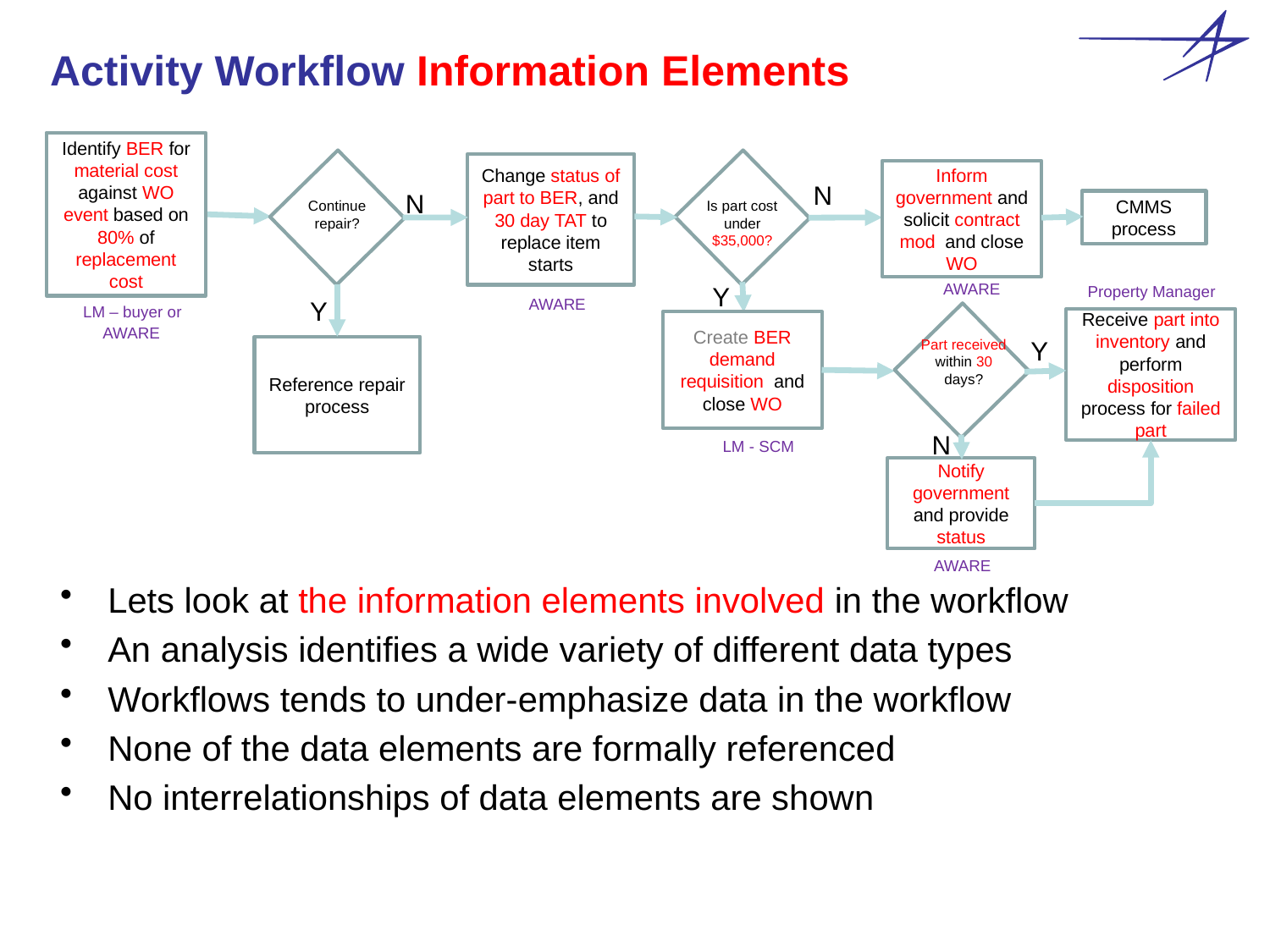

# Activity Workflow Information Elements
Identify BER for material cost against WO event based on 80% of replacement cost
Change status of part to BER, and 30 day TAT to replace item starts
Inform government and solicit contract mod  and close WO

N
N
Is part cost under $35,000?
Continue repair?
CMMS process
AWARE
Y
Property Manager
AWARE
Y
LM – buyer or
Receive part into inventory and perform disposition process for failed part
Create BER demand requisition  and close WO
AWARE

Y
Part received within 30 days?
Reference repair process
N
LM - SCM
Notify government and provide status
AWARE
Lets look at the information elements involved in the workflow
An analysis identifies a wide variety of different data types
Workflows tends to under-emphasize data in the workflow
None of the data elements are formally referenced
No interrelationships of data elements are shown